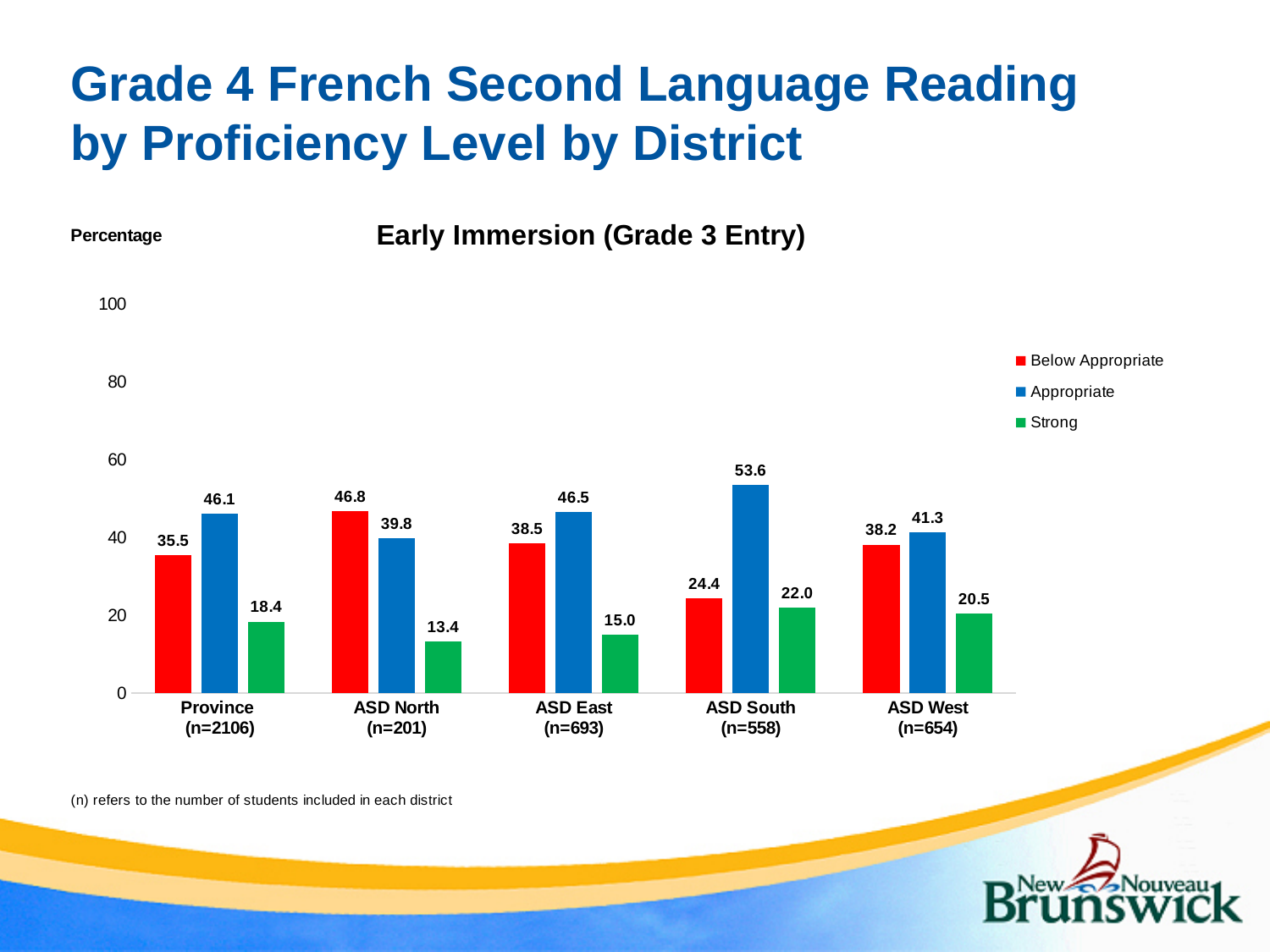

# Grade 4 French Second Language Reading by Proficiency Level by District

### Chart: Early Immersion (Grade 3 Entry)

| Category | Below Appropriate | Appropriate | Strong |
|---|---|---|---|
| Province
(n=2106) | 35.5 | 46.1 | 18.4 |
| ASD North
(n=201) | 46.8 | 39.8 | 13.4 |
| ASD East
(n=693) | 38.5 | 46.5 | 15.0 |
| ASD South
(n=558) | 24.4 | 53.6 | 22.0 |
| ASD West
(n=654) | 38.2 | 41.3 | 20.5 |